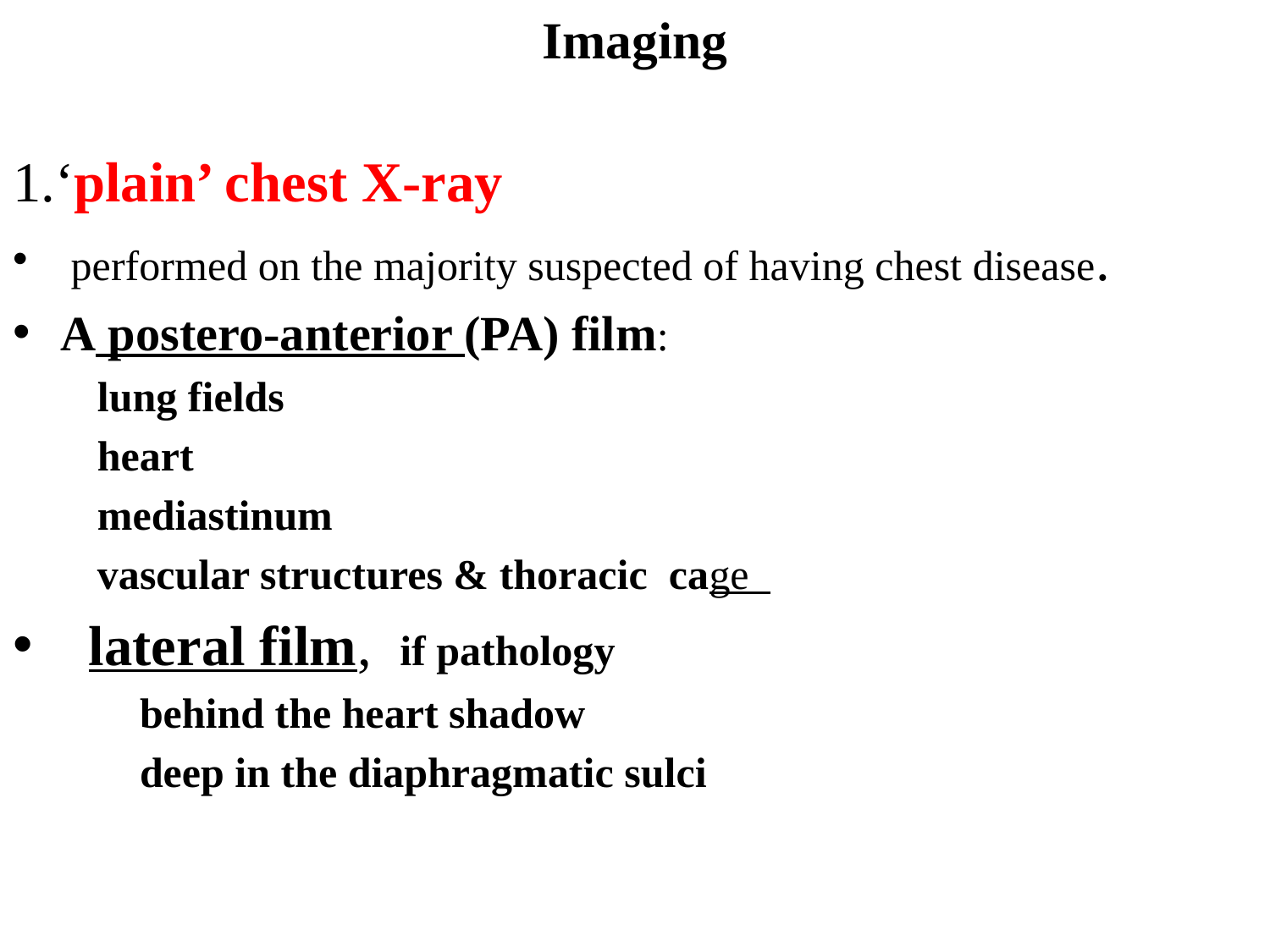

# Imaging
1.‘plain’ chest X-ray
 performed on the majority suspected of having chest disease.
A postero-anterior (PA) film:
        lung fields
        heart
        mediastinum
        vascular structures & thoracic  cage
  lateral film,  if pathology
            behind the heart shadow
            deep in the diaphragmatic sulci